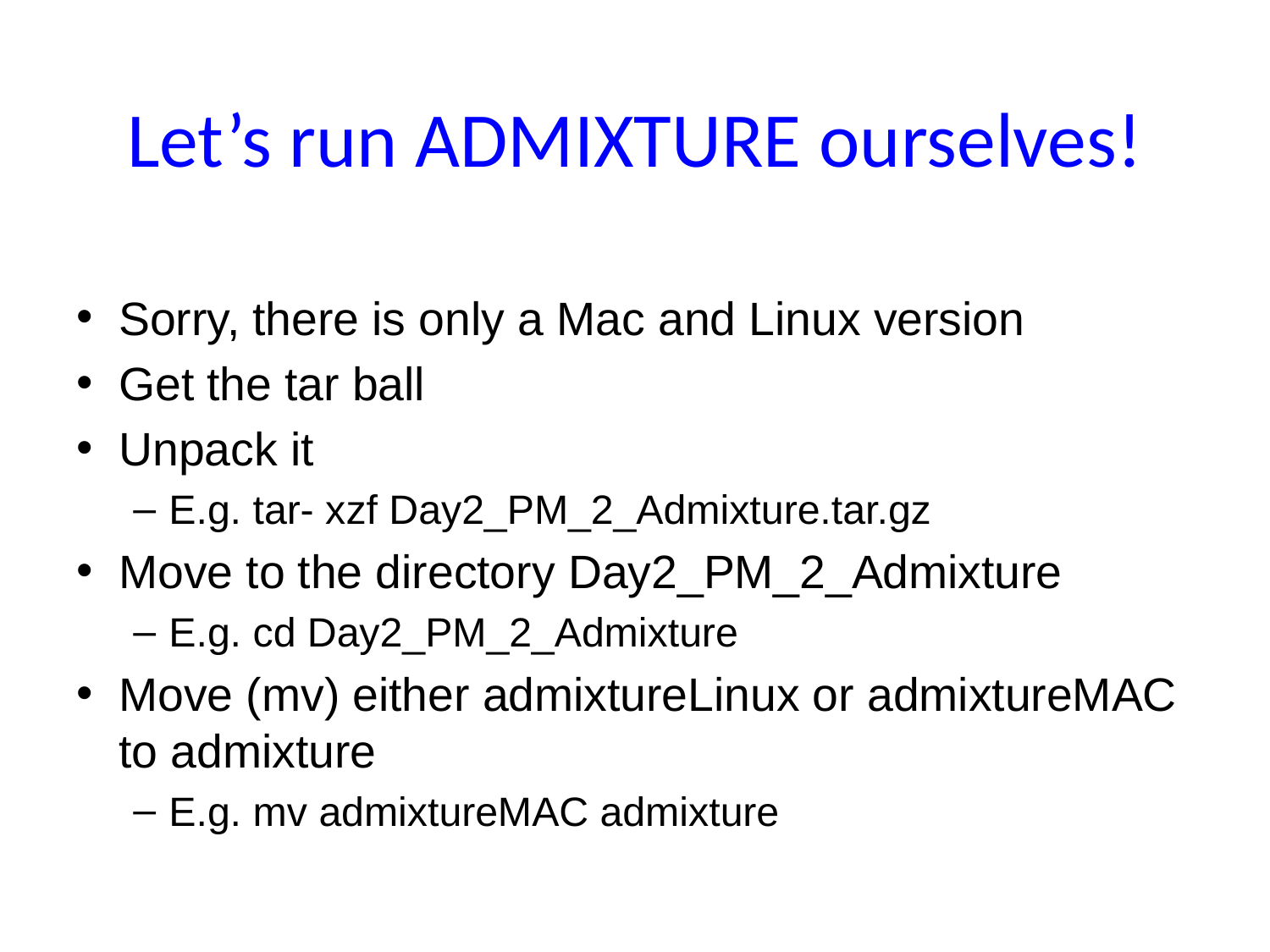

# Let’s run ADMIXTURE ourselves!
Sorry, there is only a Mac and Linux version
Get the tar ball
Unpack it
E.g. tar- xzf Day2_PM_2_Admixture.tar.gz
Move to the directory Day2_PM_2_Admixture
E.g. cd Day2_PM_2_Admixture
Move (mv) either admixtureLinux or admixtureMAC to admixture
E.g. mv admixtureMAC admixture